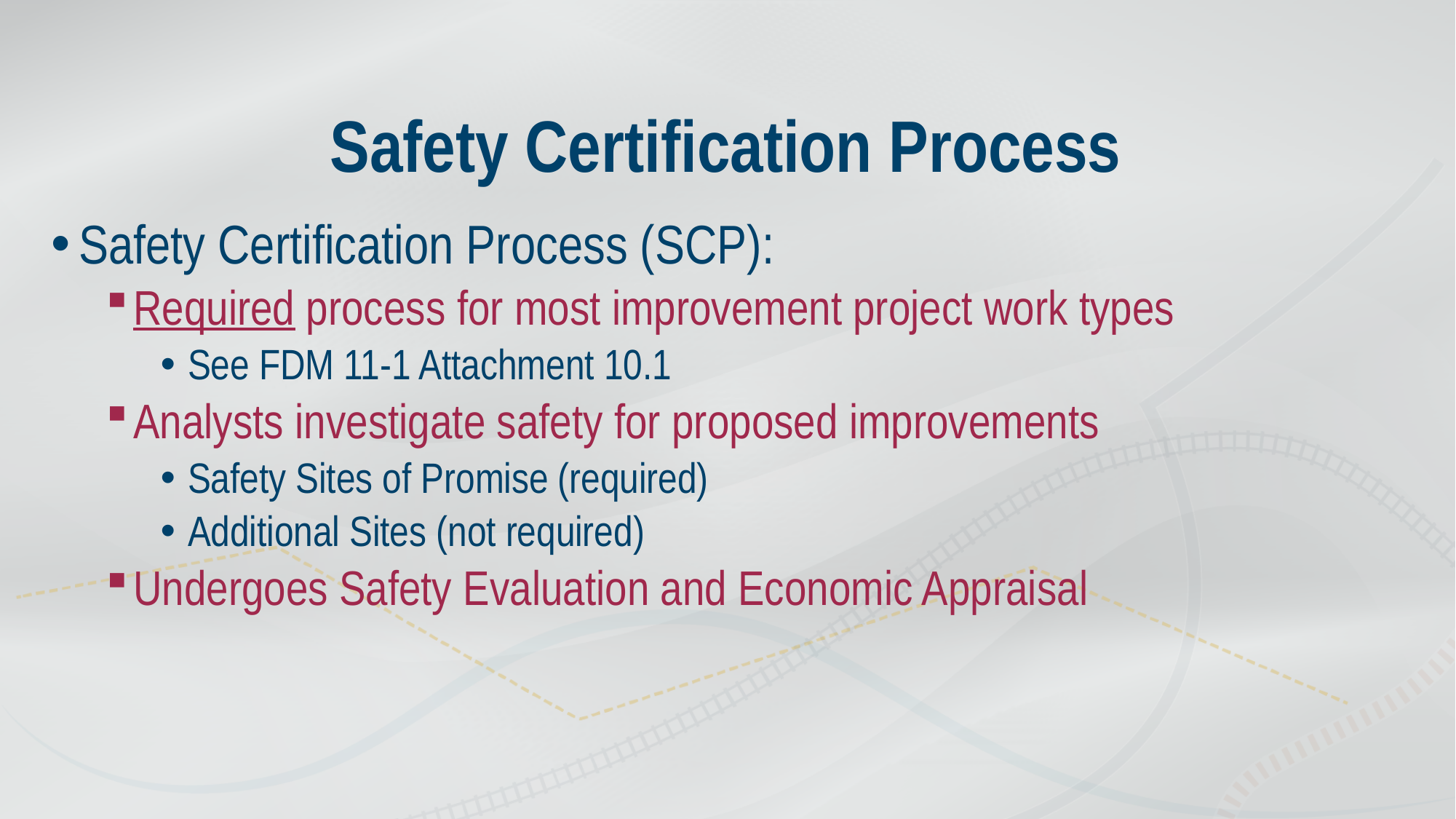

# Safety Certification Process
Safety Certification Process (SCP):
Required process for most improvement project work types
See FDM 11-1 Attachment 10.1
Analysts investigate safety for proposed improvements
Safety Sites of Promise (required)
Additional Sites (not required)
Undergoes Safety Evaluation and Economic Appraisal